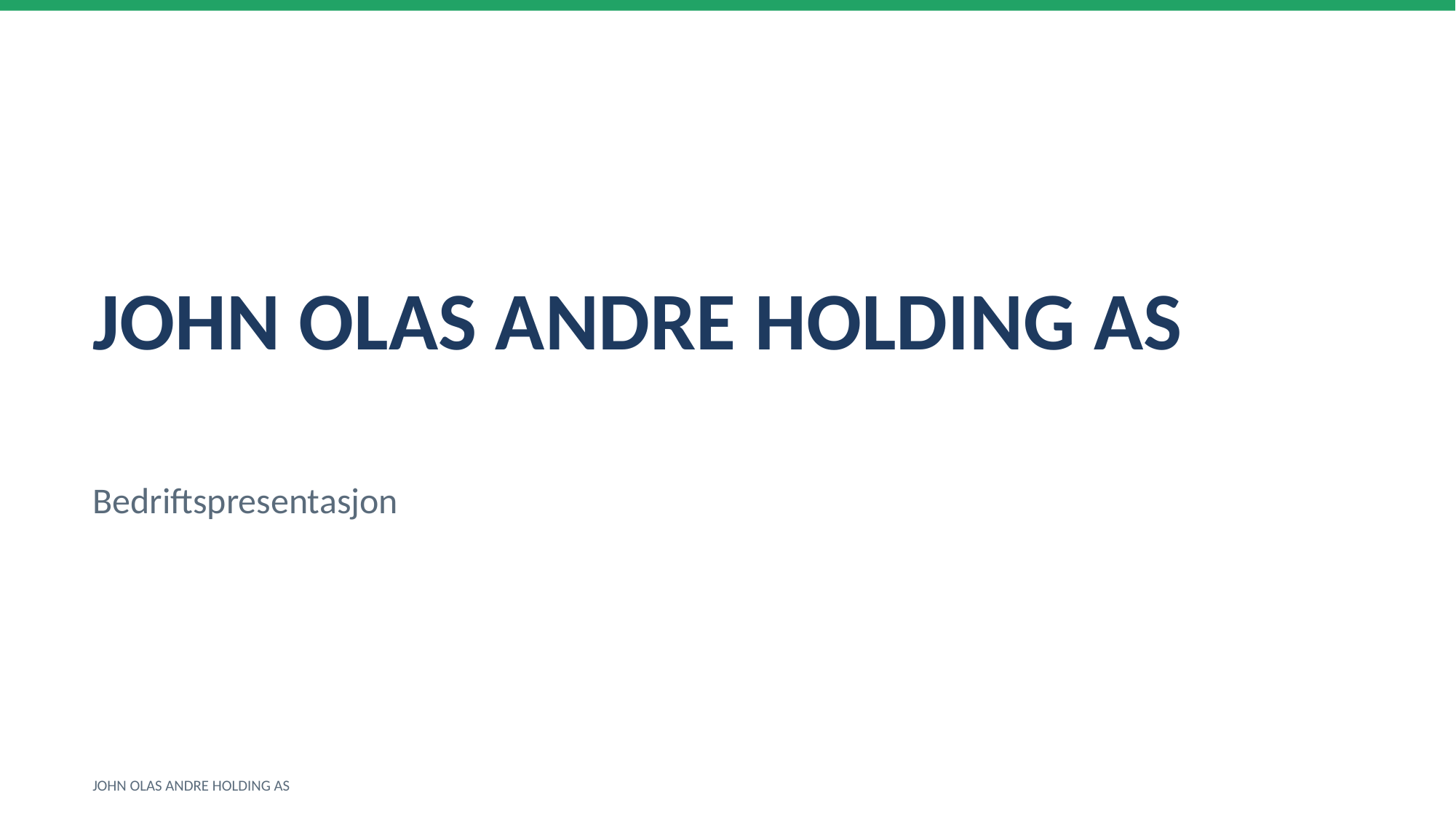

JOHN OLAS ANDRE HOLDING AS
Bedriftspresentasjon
JOHN OLAS ANDRE HOLDING AS